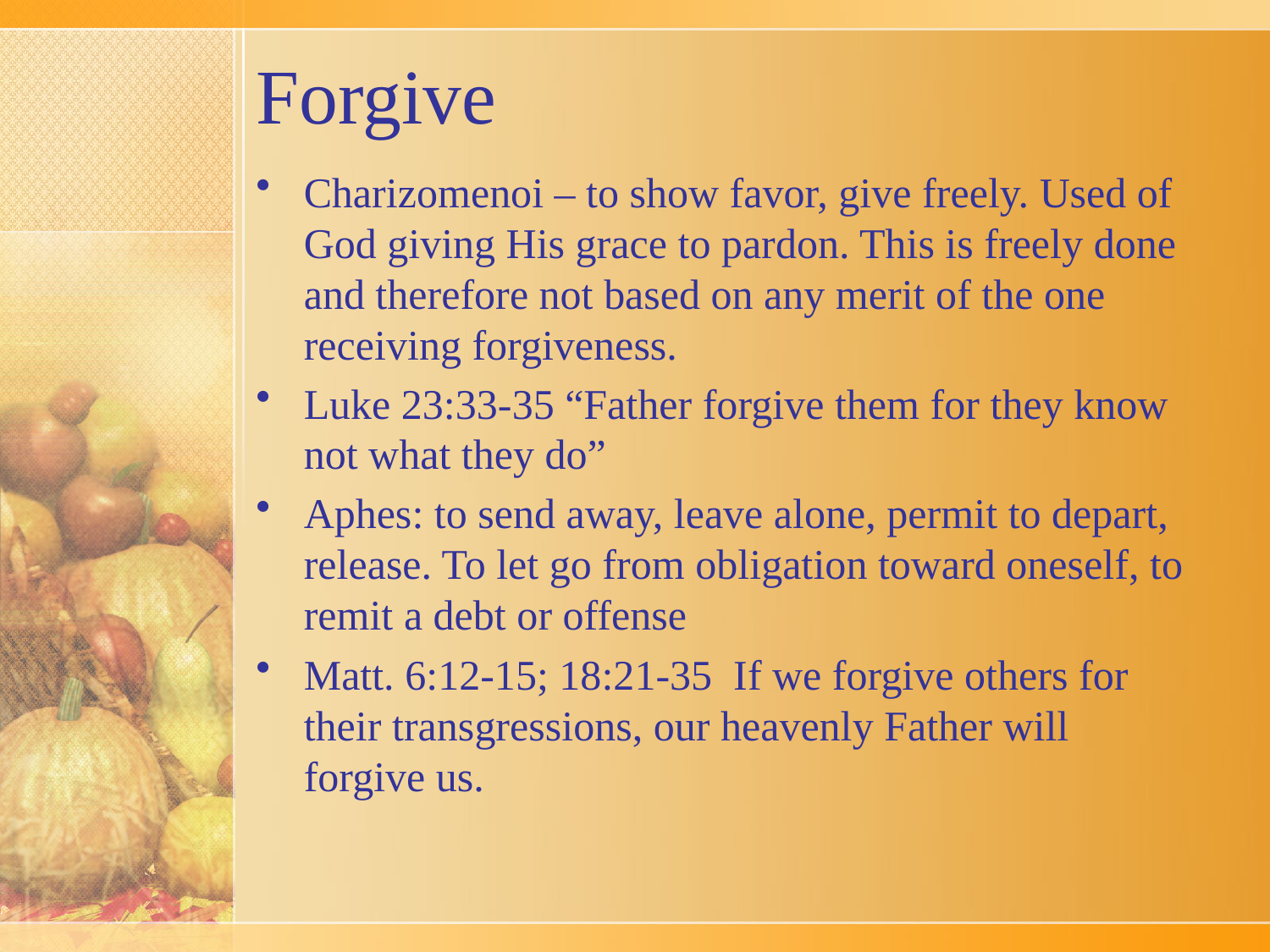

# Forgive
Charizomenoi – to show favor, give freely. Used of God giving His grace to pardon. This is freely done and therefore not based on any merit of the one receiving forgiveness.
Luke 23:33-35 “Father forgive them for they know not what they do”
Aphes: to send away, leave alone, permit to depart, release. To let go from obligation toward oneself, to remit a debt or offense
Matt. 6:12-15; 18:21-35  If we forgive others for their transgressions, our heavenly Father will forgive us.